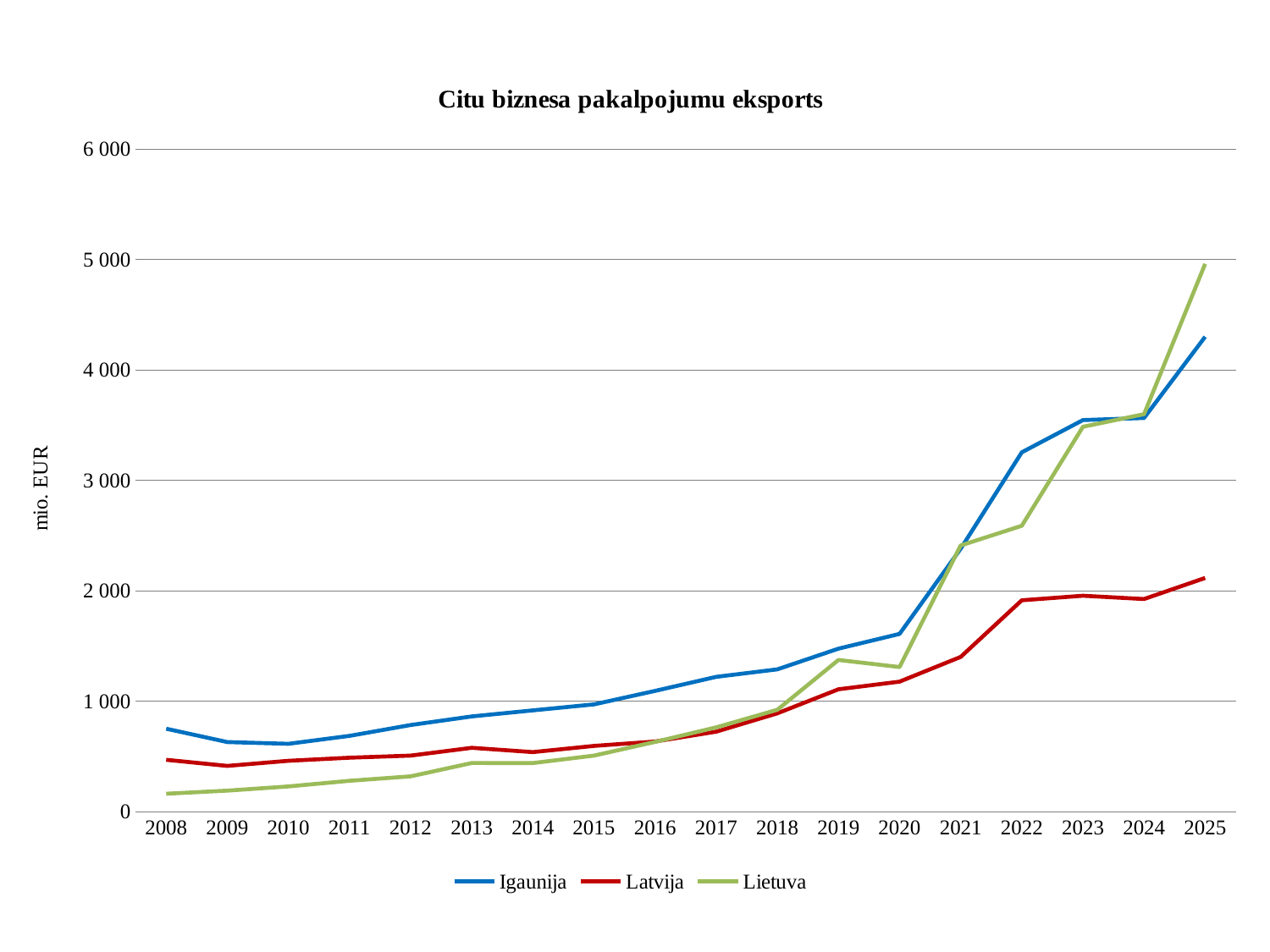

### Chart: Citu biznesa pakalpojumu eksports

| Category |  |  |  |
|---|---|---|---|
| 2008 | 749.8 | 468.0 | 161.0 |
| 2009 | 628.8 | 413.0 | 188.8 |
| 2010 | 613.0 | 459.0 | 226.9 |
| 2011 | 684.8 | 487.0 | 278.1 |
| 2012 | 783.4 | 506.0 | 318.2 |
| 2013 | 860.9 | 577.0 | 439.3 |
| 2014 | 915.7 | 538.0 | 438.6 |
| 2015 | 970.3 | 594.0 | 506.3 |
| 2016 | 1092.3 | 634.0 | 630.3 |
| 2017 | 1219.7 | 723.0 | 762.1 |
| 2018 | 1287.5 | 889.0 | 921.4 |
| 2019 | 1474.6 | 1107.0 | 1372.3 |
| 2020 | 1608.1 | 1176.0 | 1308.0 |
| 2021 | 2379.8 | 1400.0 | 2409.3 |
| 2022 | 3253.3 | 1913.0 | 2587.7 |
| 2023 | 3545.4 | 1954.0 | 3484.9 |
| 2024 | 3564.2 | 1924.0 | 3598.6 |
| 2025 | 4299.7 | 2115.0 | 4960.1 |